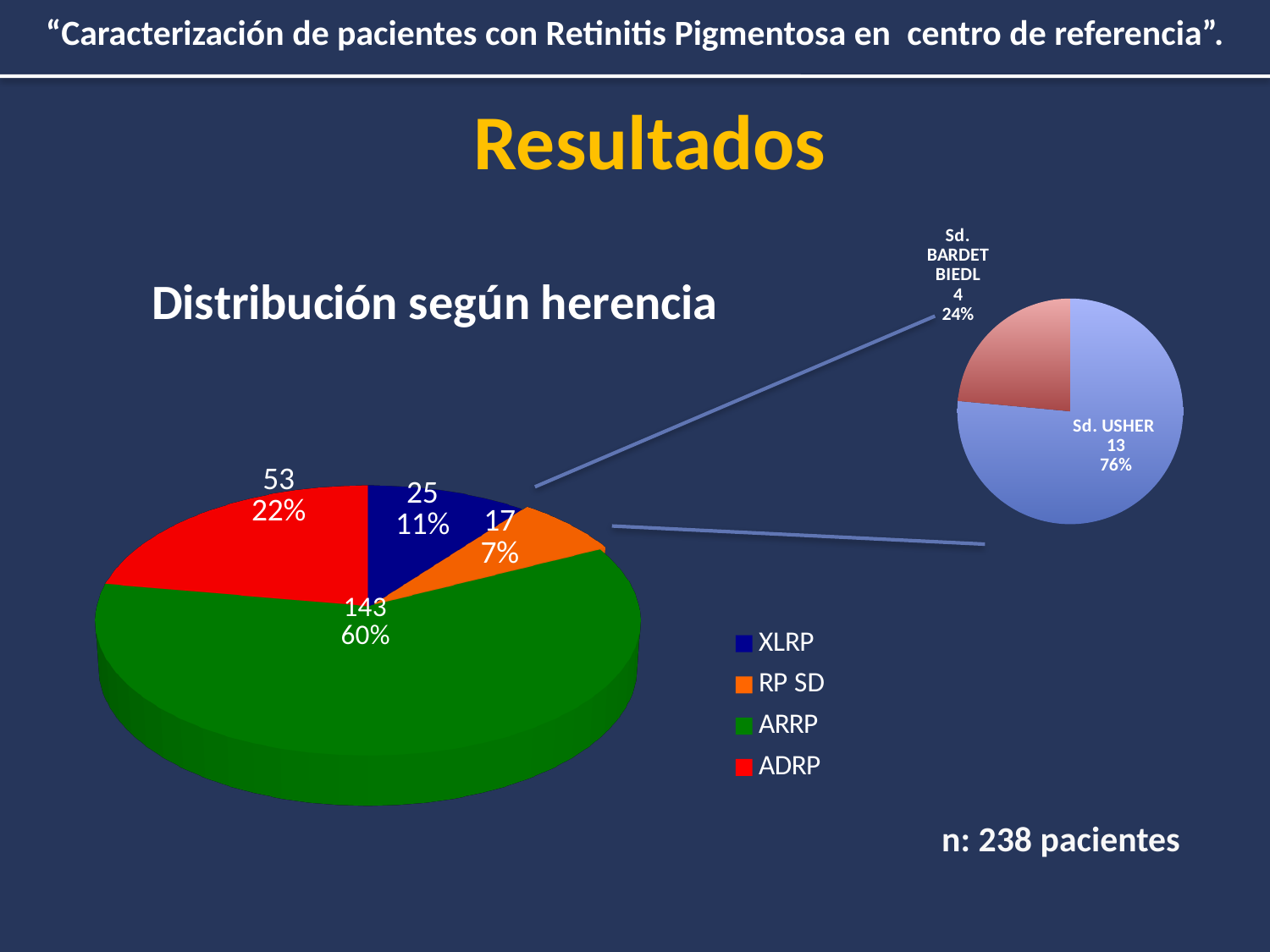

#
 “Caracterización de pacientes con Retinitis Pigmentosa en  centro de referencia”.

Resultados

### Chart

| Category |  |
|---|---|
| Sd. USHER  | 13.0 |
| Sd. BARDET BIEDL | 4.0 |

[unsupported chart]

[unsupported chart]

n: 238 pacientes